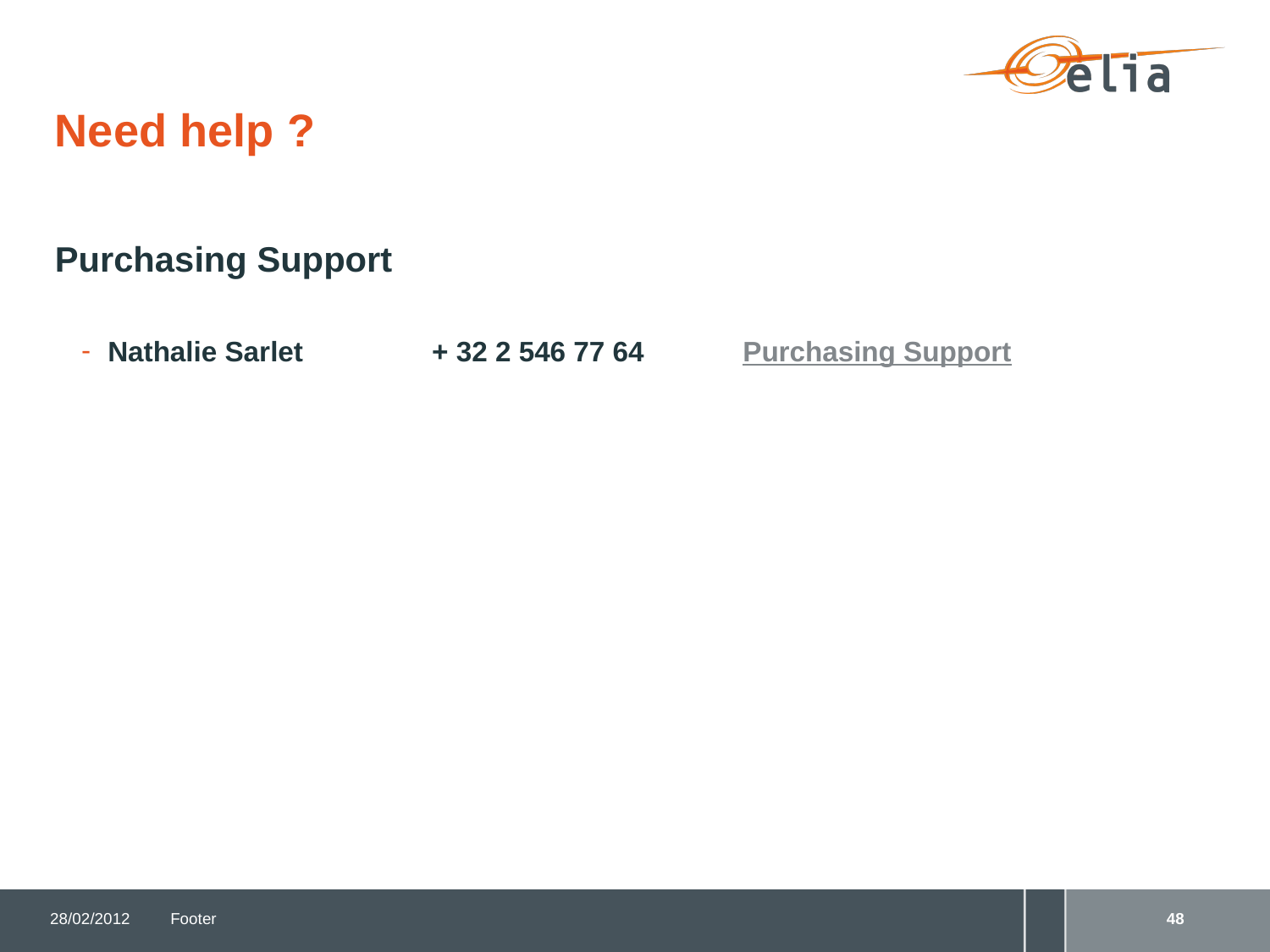

# Need help ?
Purchasing Support

Nathalie Sarlet	+ 32 2 546 77 64	Purchasing Support
28/02/2012
Footer
48